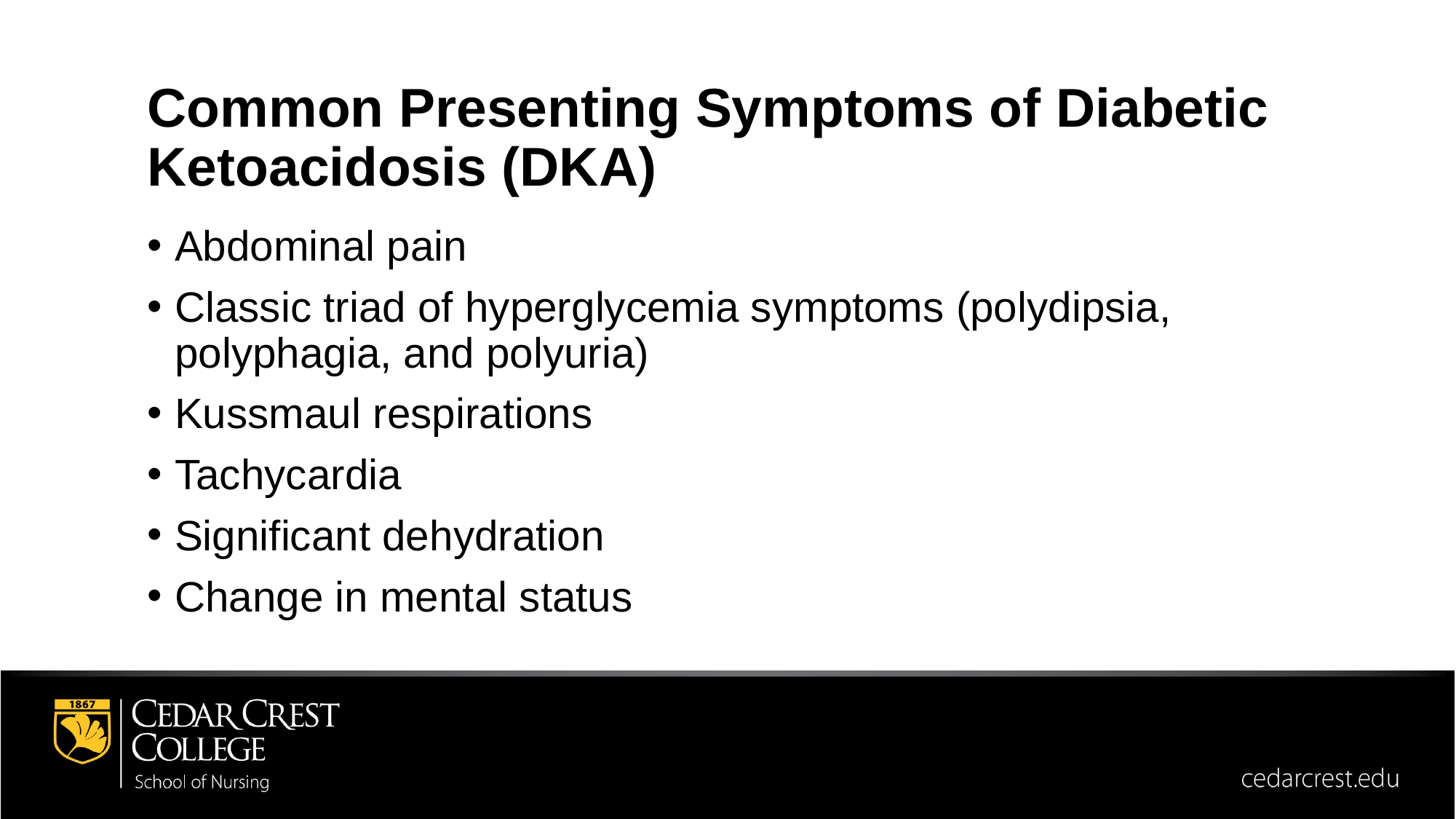

Common Presenting Symptoms of Diabetic Ketoacidosis (DKA)
Abdominal pain
Classic triad of hyperglycemia symptoms (polydipsia, polyphagia, and polyuria)
Kussmaul respirations
Tachycardia
Significant dehydration
Change in mental status